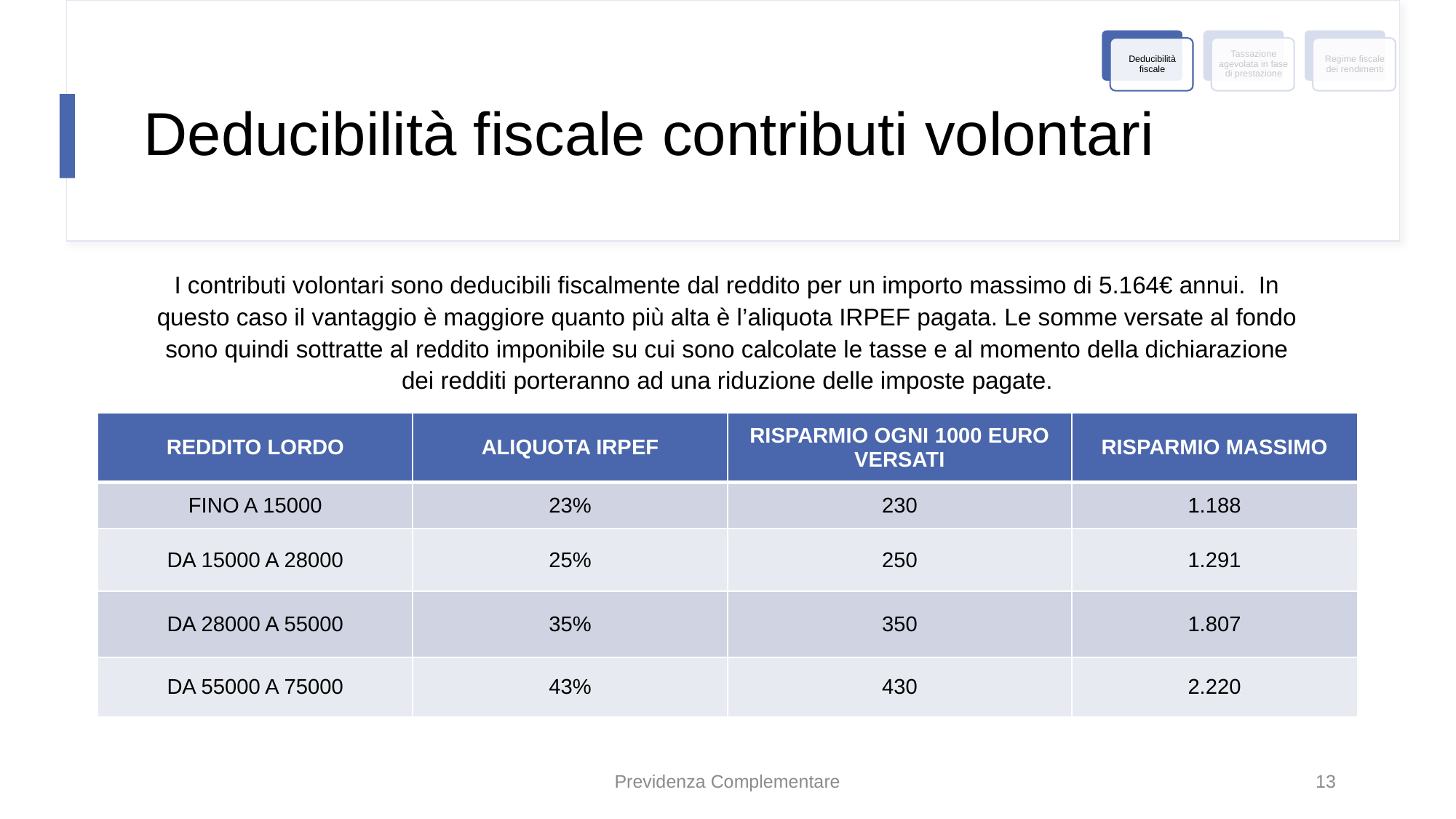

Deducibilità fiscale
Tassazione agevolata in fase di prestazione
Regime fiscale dei rendimenti
# Deducibilità fiscale contributi volontari

I contributi volontari sono deducibili fiscalmente dal reddito per un importo massimo di 5.164€ annui.  In questo caso il vantaggio è maggiore quanto più alta è l’aliquota IRPEF pagata. Le somme versate al fondo sono quindi sottratte al reddito imponibile su cui sono calcolate le tasse e al momento della dichiarazione dei redditi porteranno ad una riduzione delle imposte pagate.
| REDDITO LORDO | ALIQUOTA IRPEF | RISPARMIO OGNI 1000 EURO VERSATI | RISPARMIO MASSIMO |
| --- | --- | --- | --- |
| FINO A 15000 | 23% | 230 | 1.188 |
| DA 15000 A 28000 | 25% | 250 | 1.291 |
| DA 28000 A 55000 | 35% | 350 | 1.807 |
| DA 55000 A 75000 | 43% | 430 | 2.220 |
Previdenza Complementare
13